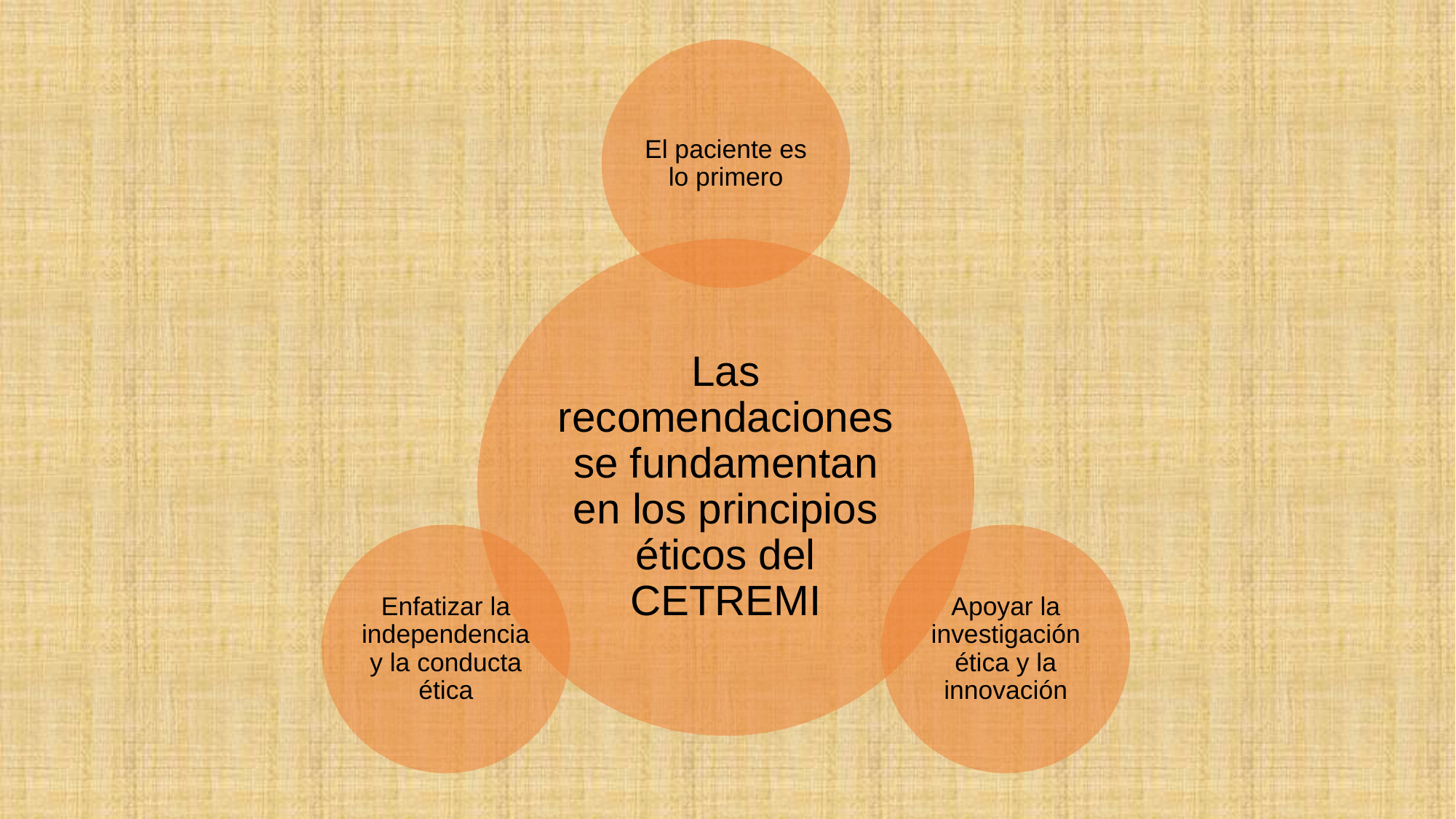

Las recomendaciones se fundamentan en los principios éticos del CETREMI
El paciente es lo primero
Apoyar la investigación ética y la innovación
Enfatizar la independencia y la conducta ética